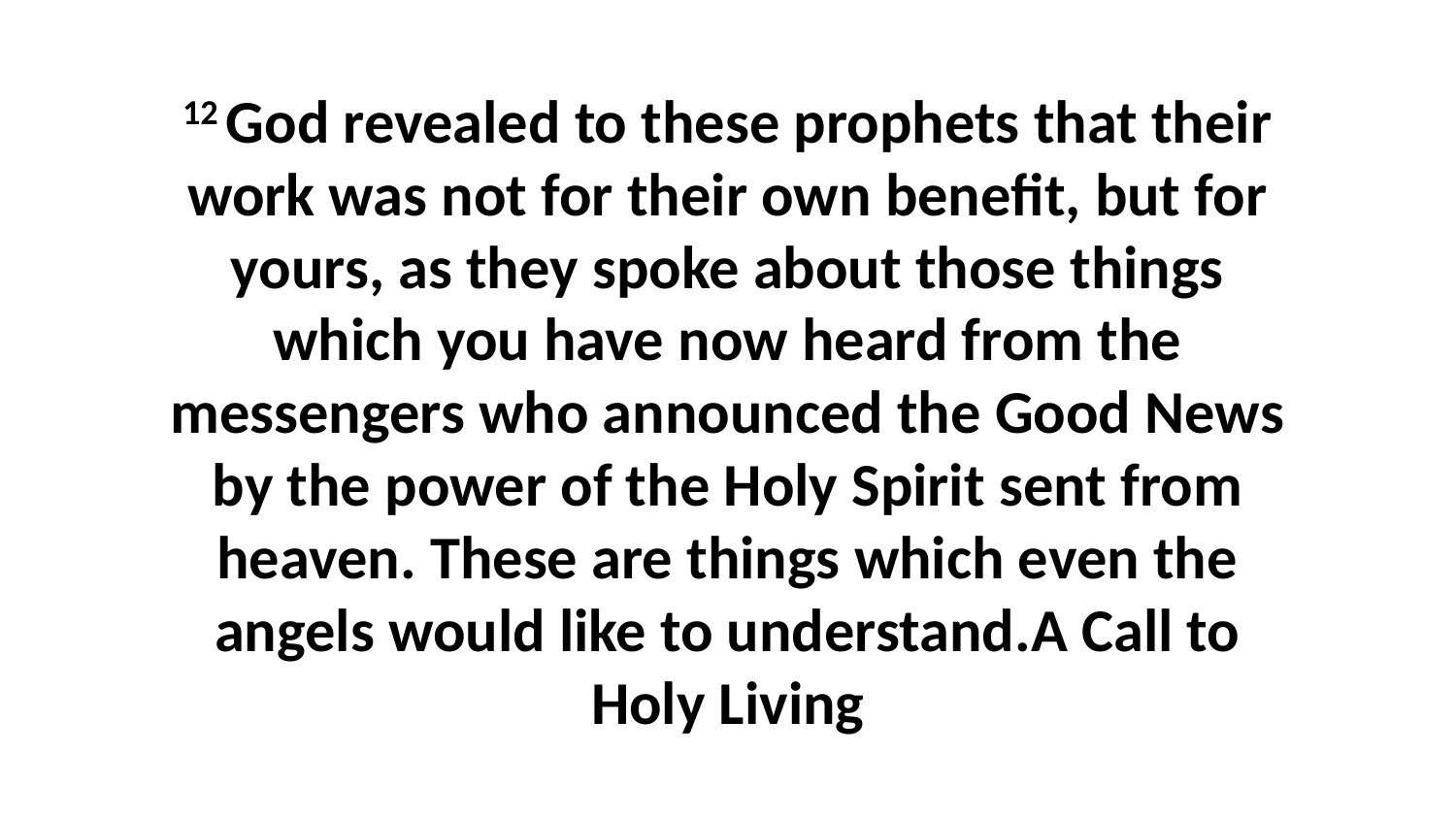

12 God revealed to these prophets that their work was not for their own benefit, but for yours, as they spoke about those things which you have now heard from the messengers who announced the Good News by the power of the Holy Spirit sent from heaven. These are things which even the angels would like to understand.A Call to Holy Living